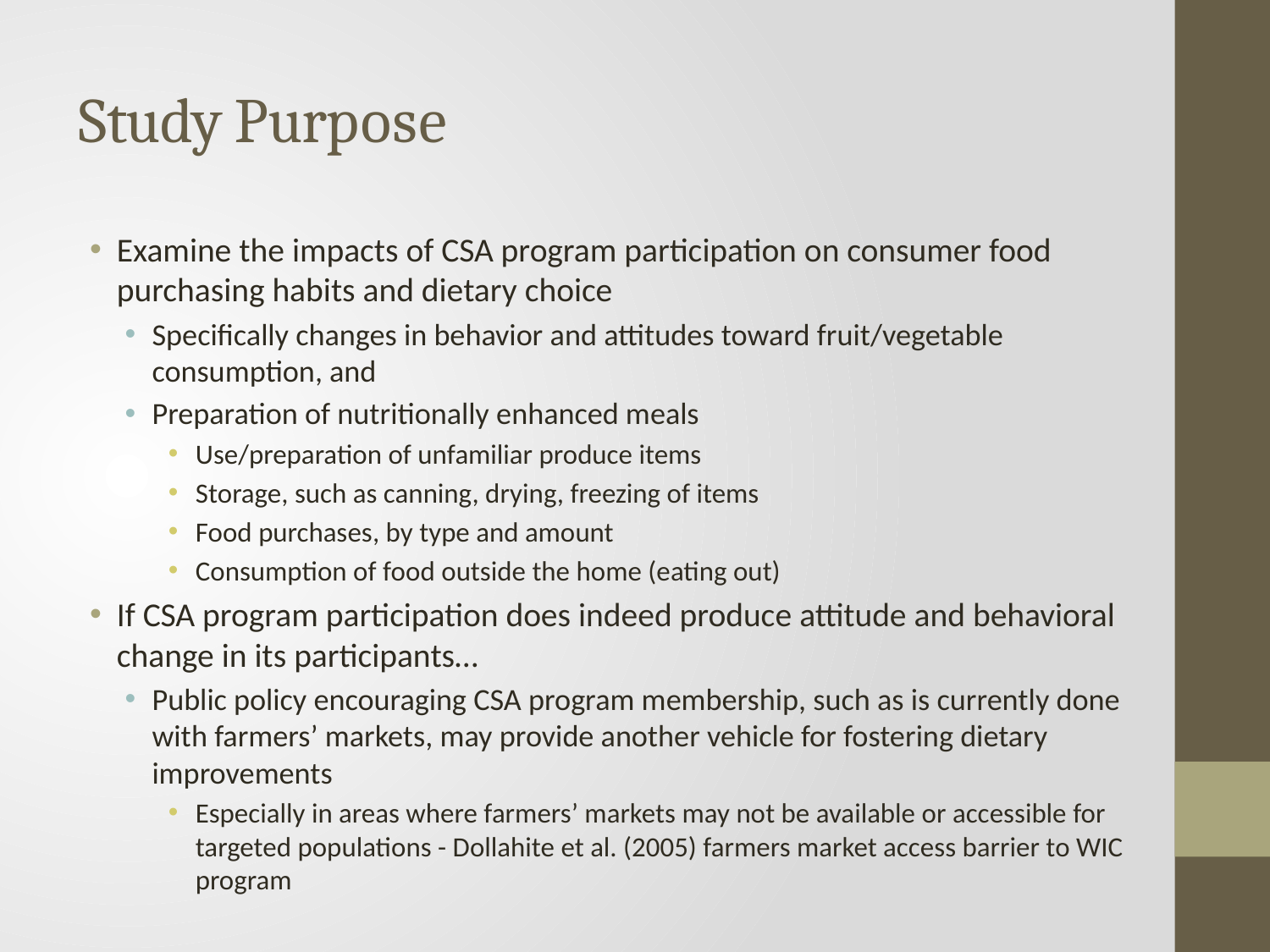

# Study Purpose
Examine the impacts of CSA program participation on consumer food purchasing habits and dietary choice
Specifically changes in behavior and attitudes toward fruit/vegetable consumption, and
Preparation of nutritionally enhanced meals
Use/preparation of unfamiliar produce items
Storage, such as canning, drying, freezing of items
Food purchases, by type and amount
Consumption of food outside the home (eating out)
If CSA program participation does indeed produce attitude and behavioral change in its participants…
Public policy encouraging CSA program membership, such as is currently done with farmers’ markets, may provide another vehicle for fostering dietary improvements
Especially in areas where farmers’ markets may not be available or accessible for targeted populations - Dollahite et al. (2005) farmers market access barrier to WIC program